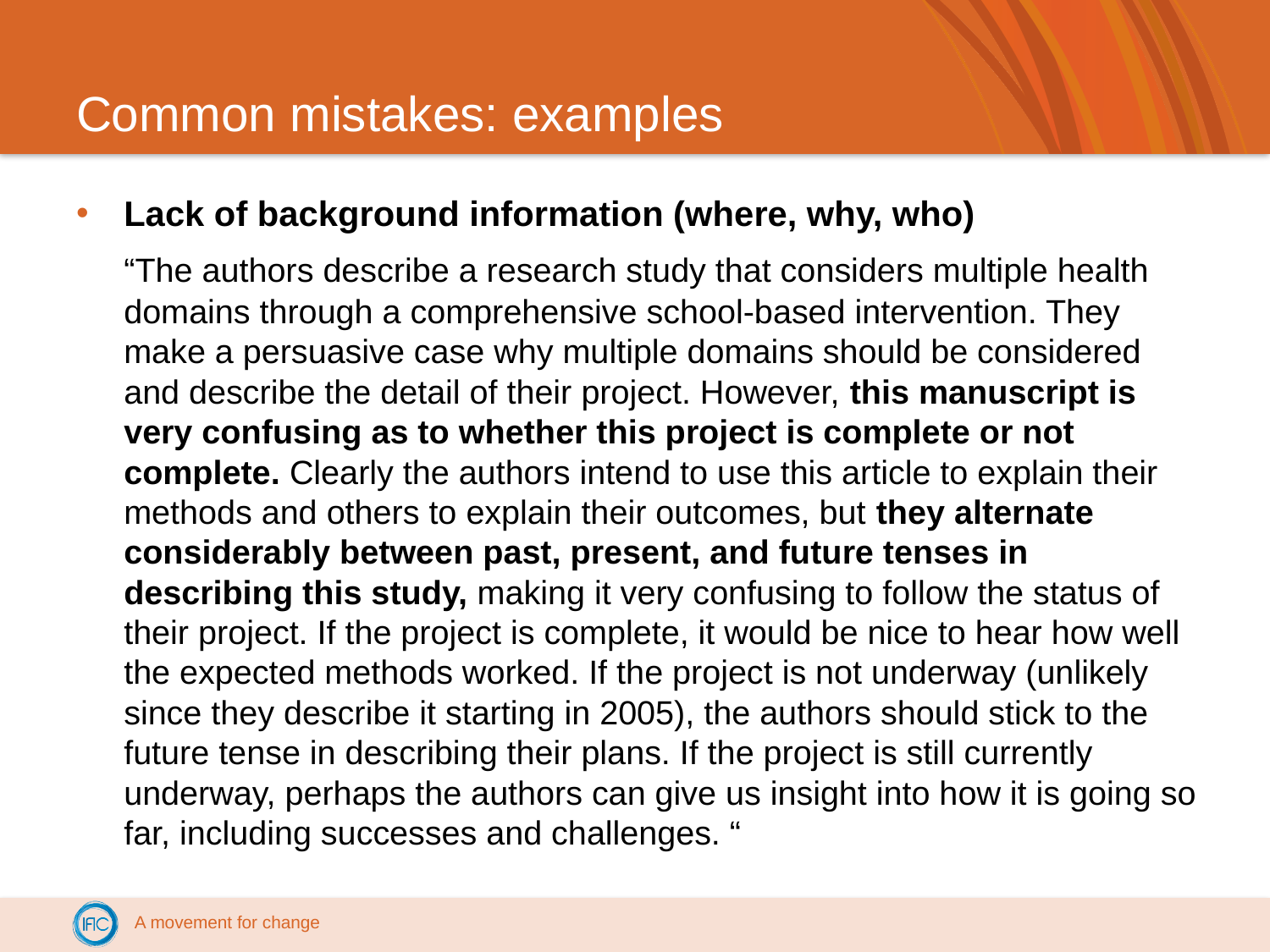

# Common mistakes: examples
Lack of background information (where, why, who)
	“The authors describe a research study that considers multiple health domains through a comprehensive school-based intervention. They make a persuasive case why multiple domains should be considered and describe the detail of their project. However, this manuscript is very confusing as to whether this project is complete or not complete. Clearly the authors intend to use this article to explain their methods and others to explain their outcomes, but they alternate considerably between past, present, and future tenses in describing this study, making it very confusing to follow the status of their project. If the project is complete, it would be nice to hear how well the expected methods worked. If the project is not underway (unlikely since they describe it starting in 2005), the authors should stick to the future tense in describing their plans. If the project is still currently underway, perhaps the authors can give us insight into how it is going so far, including successes and challenges. “